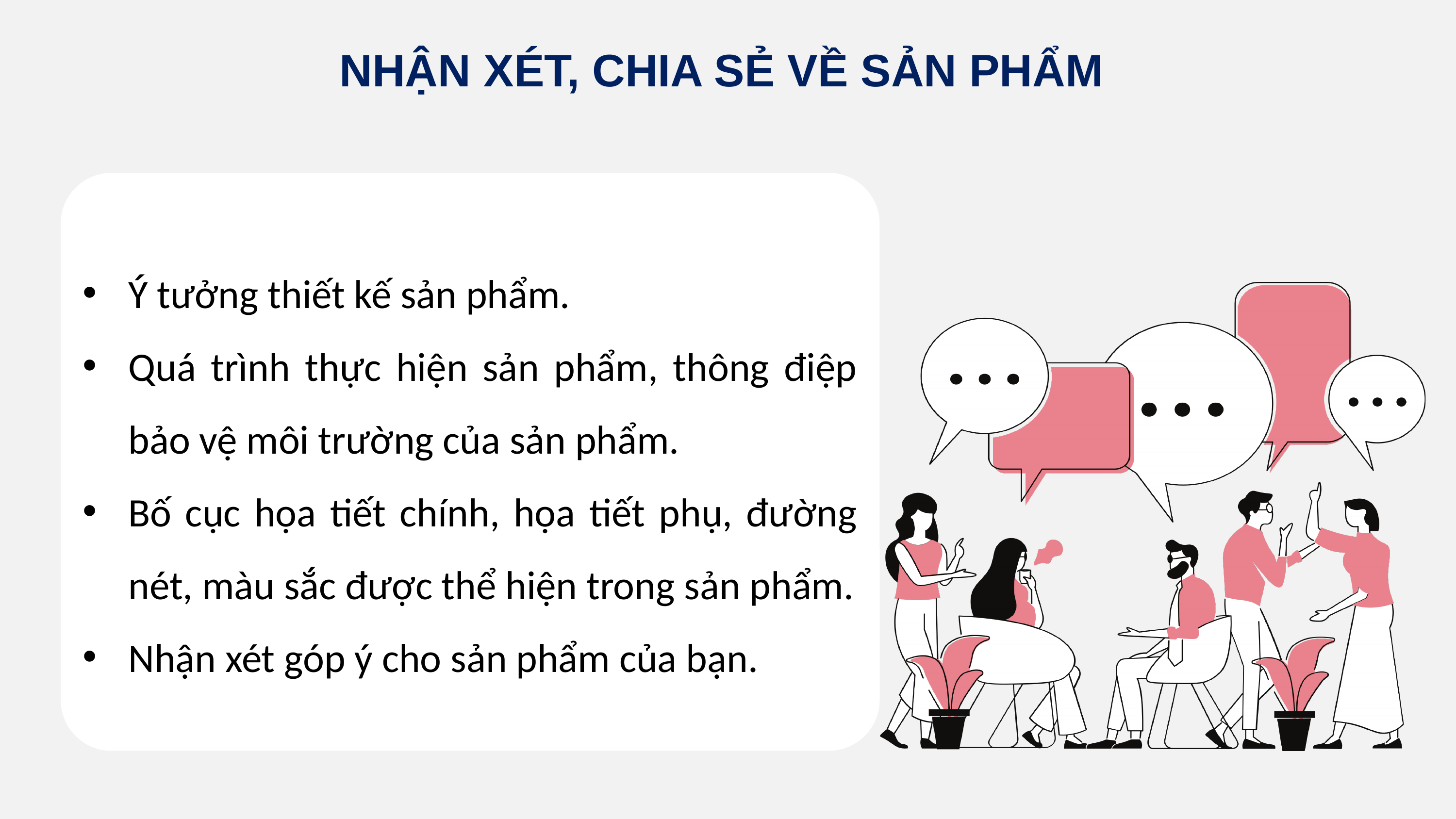

NHẬN XÉT, CHIA SẺ VỀ SẢN PHẨM
Ý tưởng thiết kế sản phẩm.
Quá trình thực hiện sản phẩm, thông điệp bảo vệ môi trường của sản phẩm.
Bố cục họa tiết chính, họa tiết phụ, đường nét, màu sắc được thể hiện trong sản phẩm.
Nhận xét góp ý cho sản phẩm của bạn.